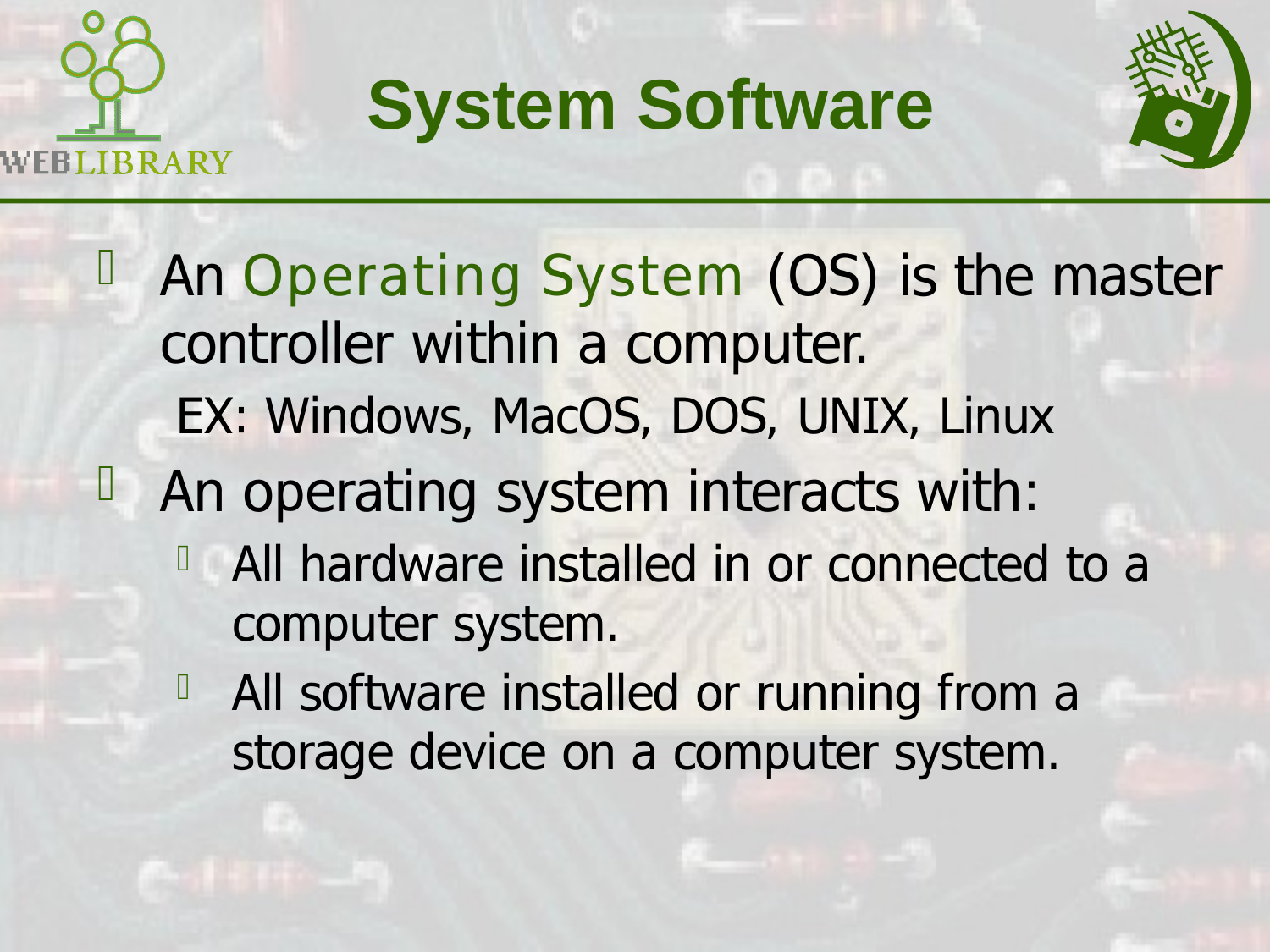

# System Software
An Operating System (OS) is the master controller within a computer.
EX: Windows, MacOS, DOS, UNIX, Linux
An operating system interacts with:
All hardware installed in or connected to a computer system.
All software installed or running from a storage device on a computer system.